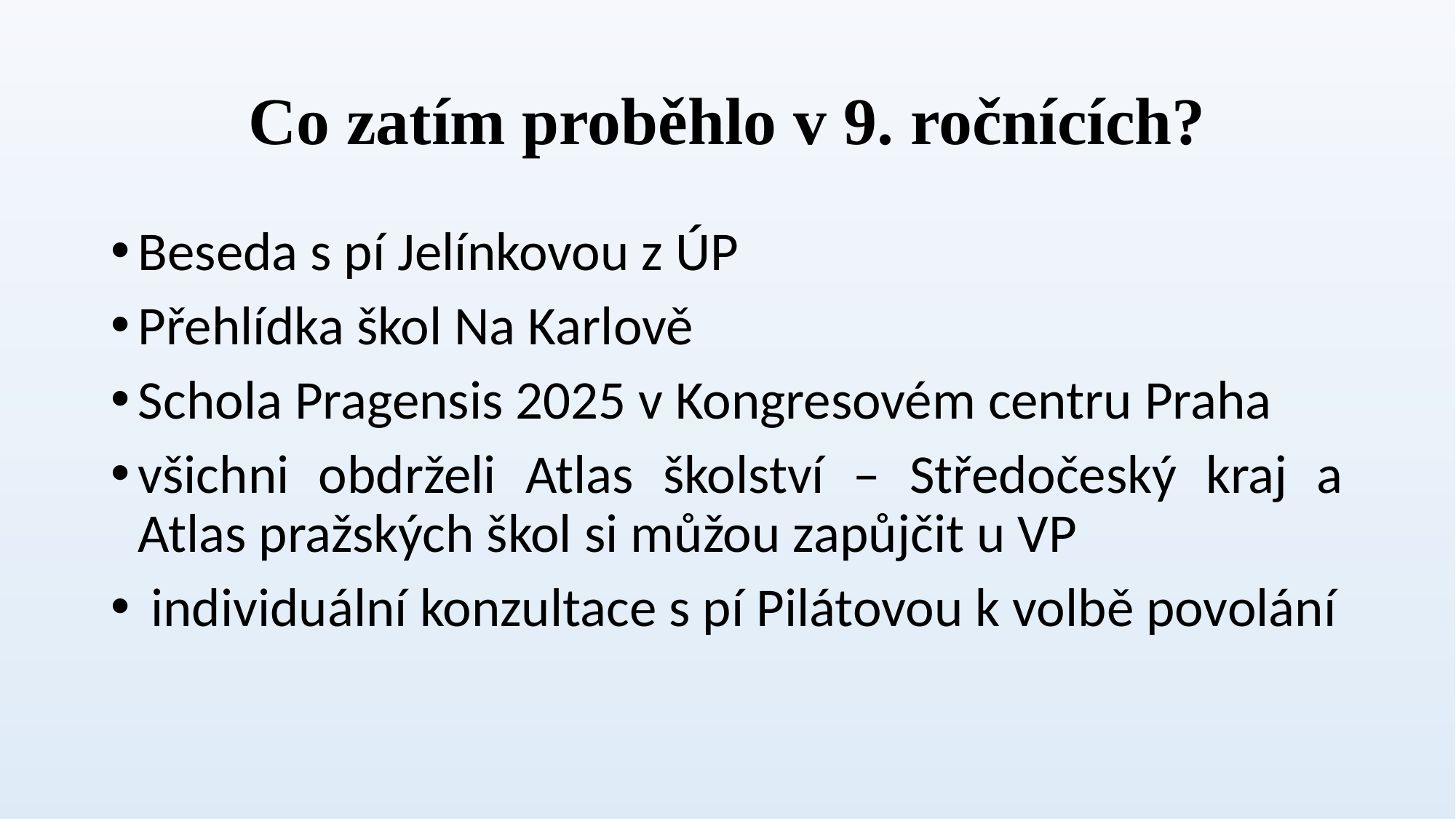

# Co zatím proběhlo v 9. ročnících?
Beseda s pí Jelínkovou z ÚP
Přehlídka škol Na Karlově
Schola Pragensis 2025 v Kongresovém centru Praha
všichni obdrželi Atlas školství – Středočeský kraj a Atlas pražských škol si můžou zapůjčit u VP
 individuální konzultace s pí Pilátovou k volbě povolání